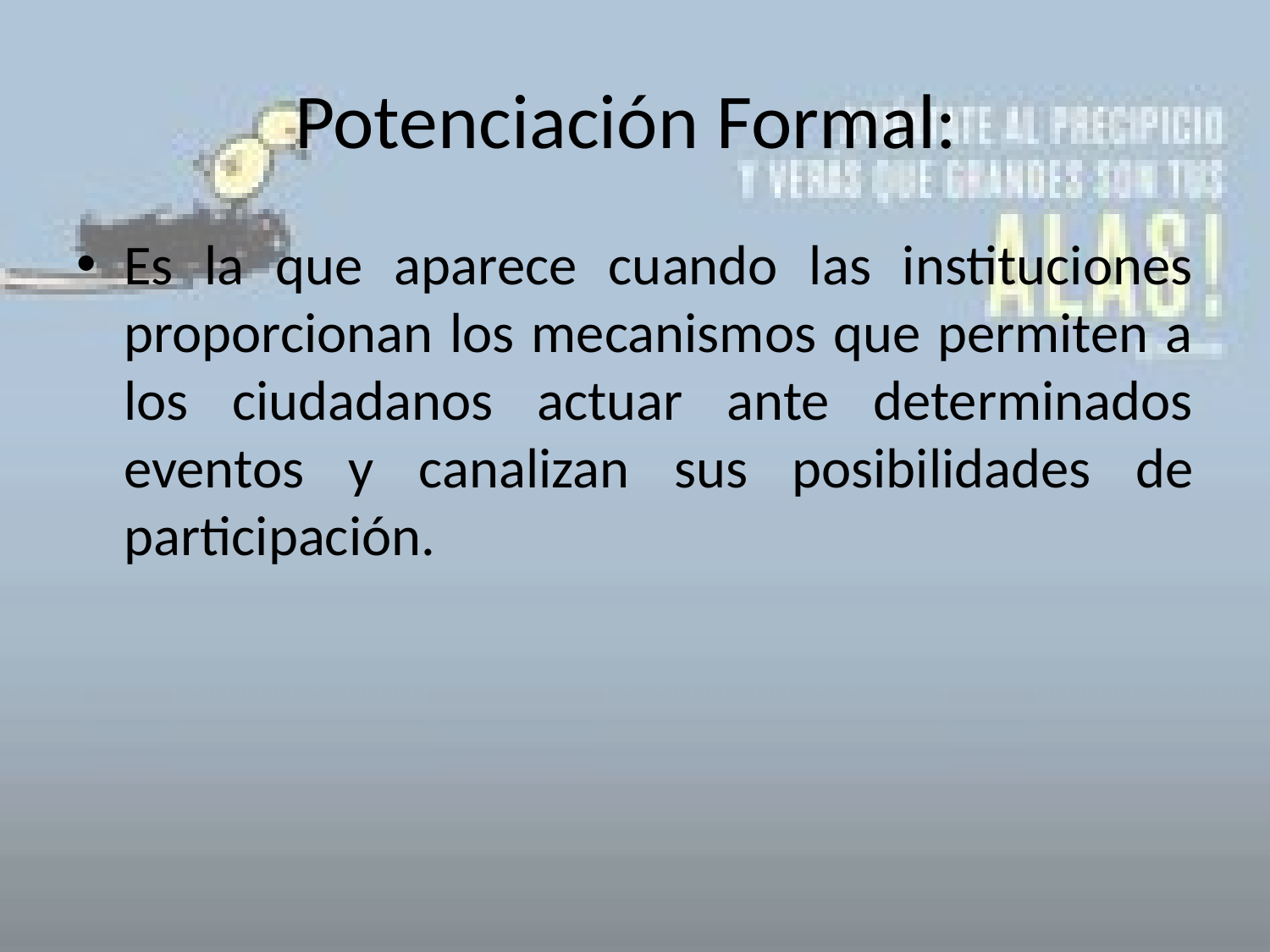

# Potenciación Formal:
Es la que aparece cuando las instituciones proporcionan los mecanismos que permiten a los ciudadanos actuar ante determinados eventos y canalizan sus posibilidades de participación.